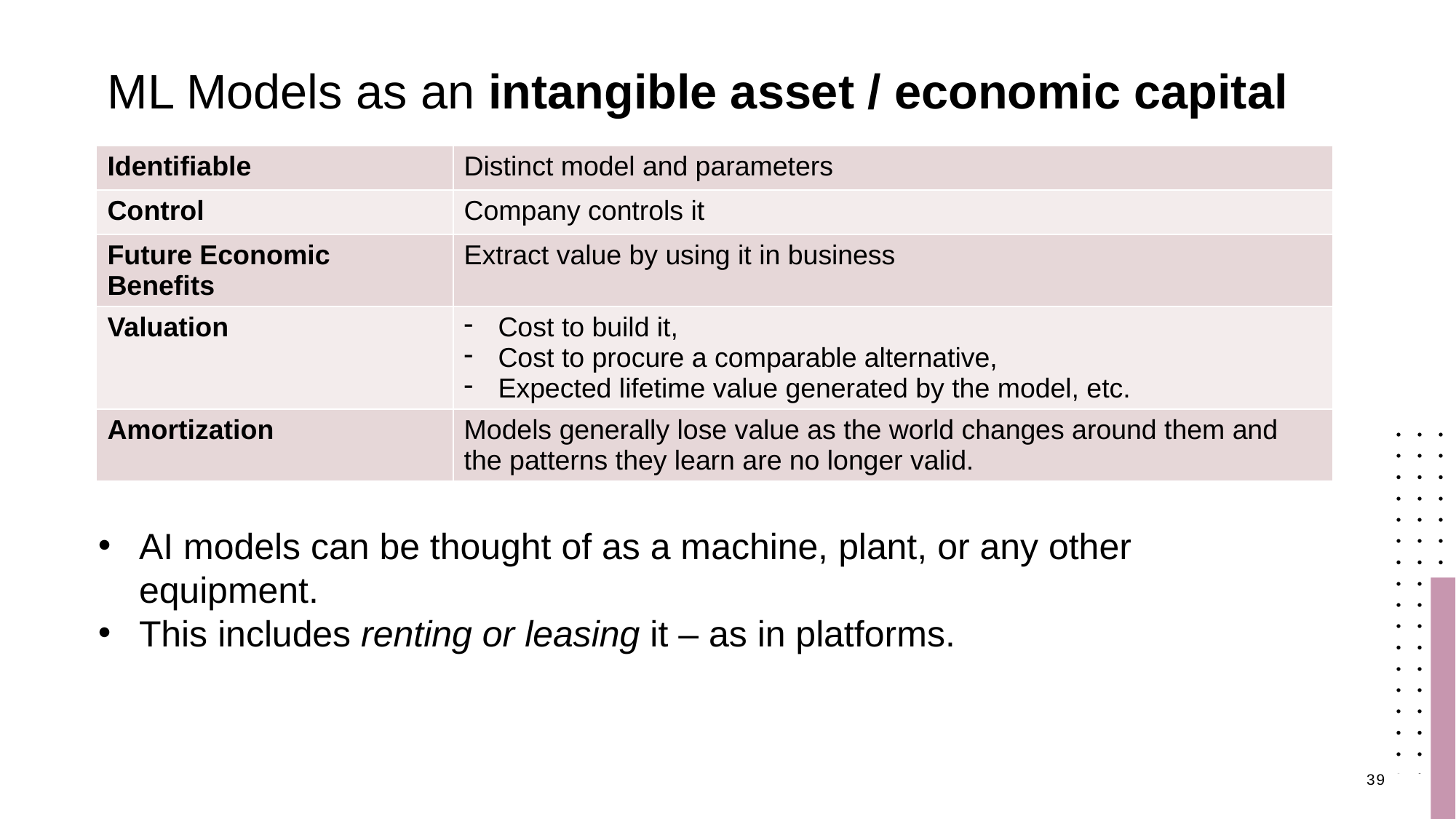

# ML Models as an intangible asset / economic capital
| Identifiable | Distinct model and parameters |
| --- | --- |
| Control | Company controls it |
| Future Economic Benefits | Extract value by using it in business |
| Valuation | Cost to build it, Cost to procure a comparable alternative, Expected lifetime value generated by the model, etc. |
| Amortization | Models generally lose value as the world changes around them and the patterns they learn are no longer valid. |
AI models can be thought of as a machine, plant, or any other equipment.
This includes renting or leasing it – as in platforms.
39